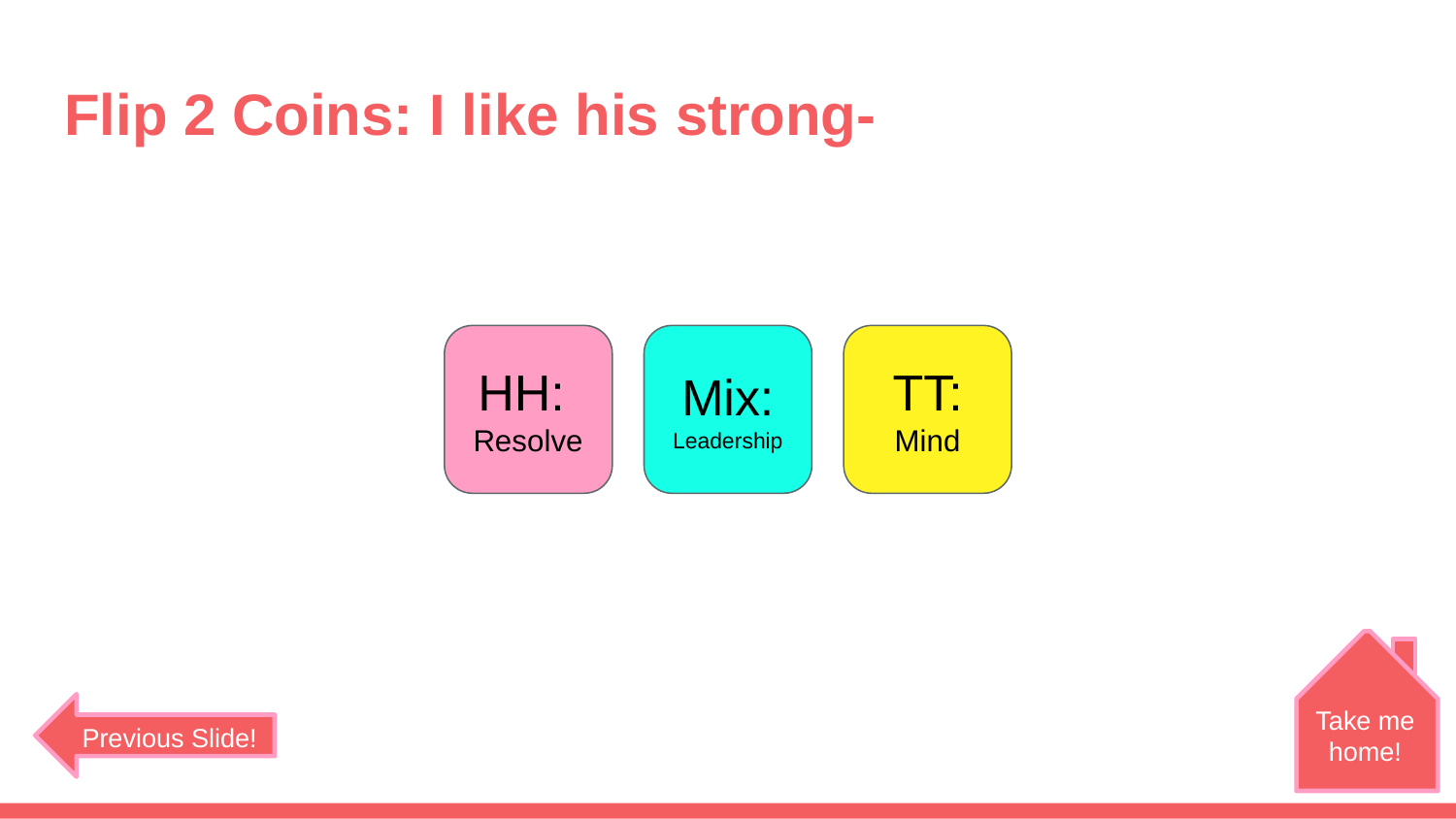

# Flip 2 Coins: I like his strong-
HH:
Resolve
Mix:
Leadership
TT:
Mind

Take me home!

Previous Slide!